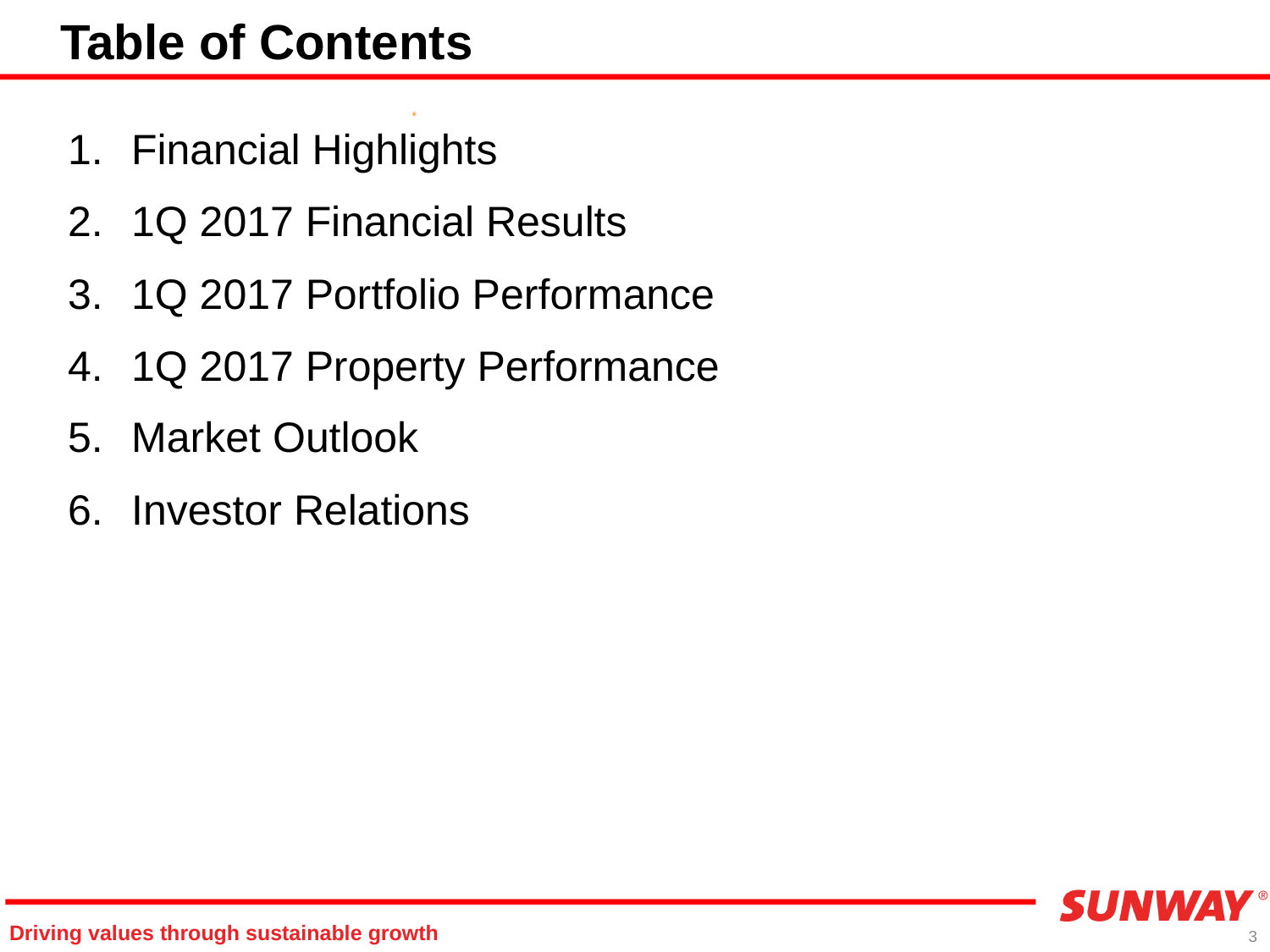

# Table of Contents
Financial Highlights
1Q 2017 Financial Results
1Q 2017 Portfolio Performance
1Q 2017 Property Performance
Market Outlook
Investor Relations
3